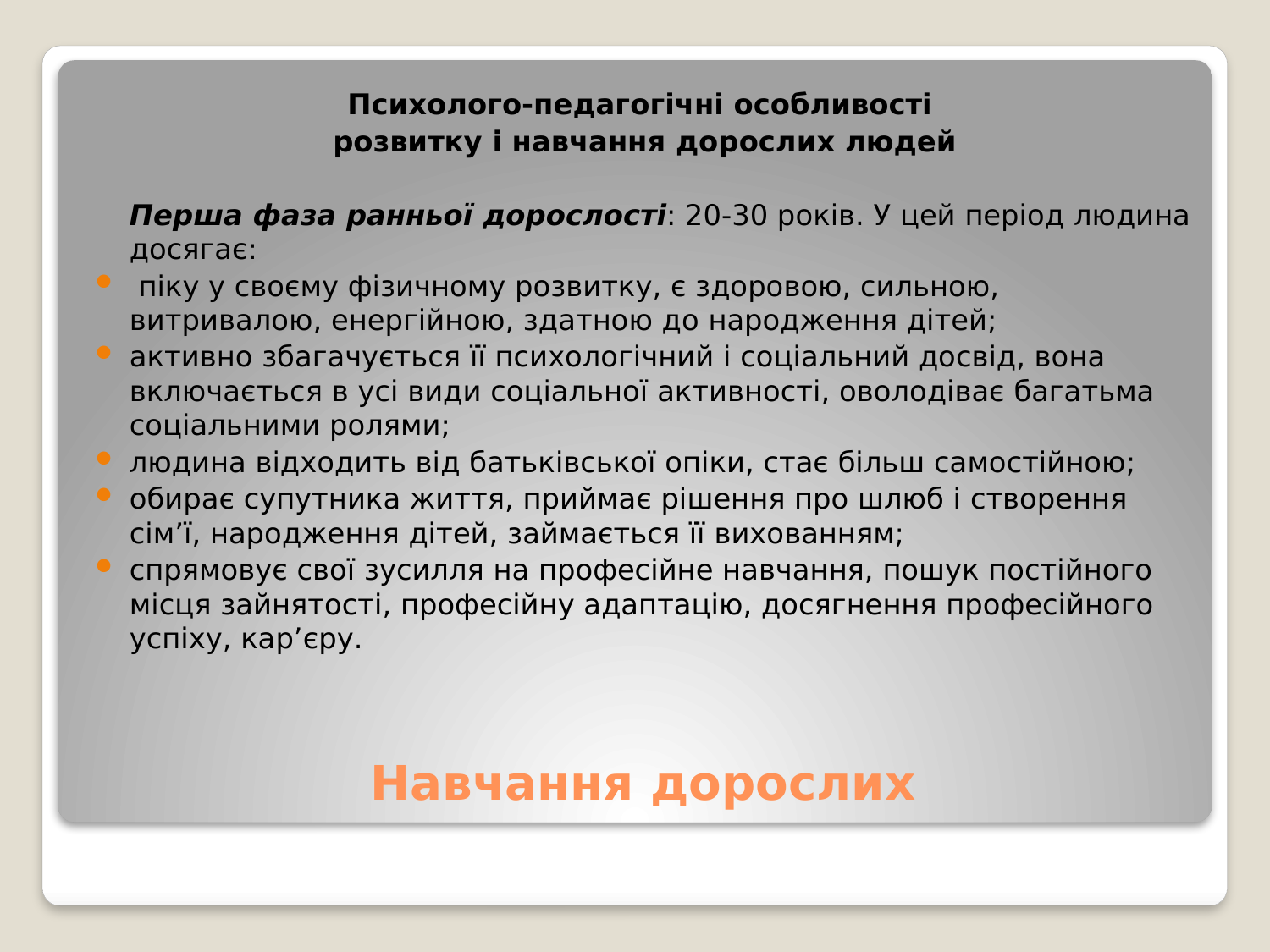

Психолого-педагогічні особливості
розвитку і навчання дорослих людей

	Перша фаза ранньої дорослості: 20-30 років. У цей період людина досягає:
 піку у своєму фізичному розвитку, є здоровою, сильною, витривалою, енергійною, здатною до народження дітей;
активно збагачується її психологічний і соціальний досвід, вона включається в усі види соціальної активності, оволодіває багатьма соціальними ролями;
людина відходить від батьківської опіки, стає більш самостійною;
обирає супутника життя, приймає рішення про шлюб і створення сім’ї, народження дітей, займається її вихованням;
спрямовує свої зусилля на професійне навчання, пошук постійного місця зайнятості, професійну адаптацію, досягнення професійного успіху, кар’єру.

# Навчання дорослих